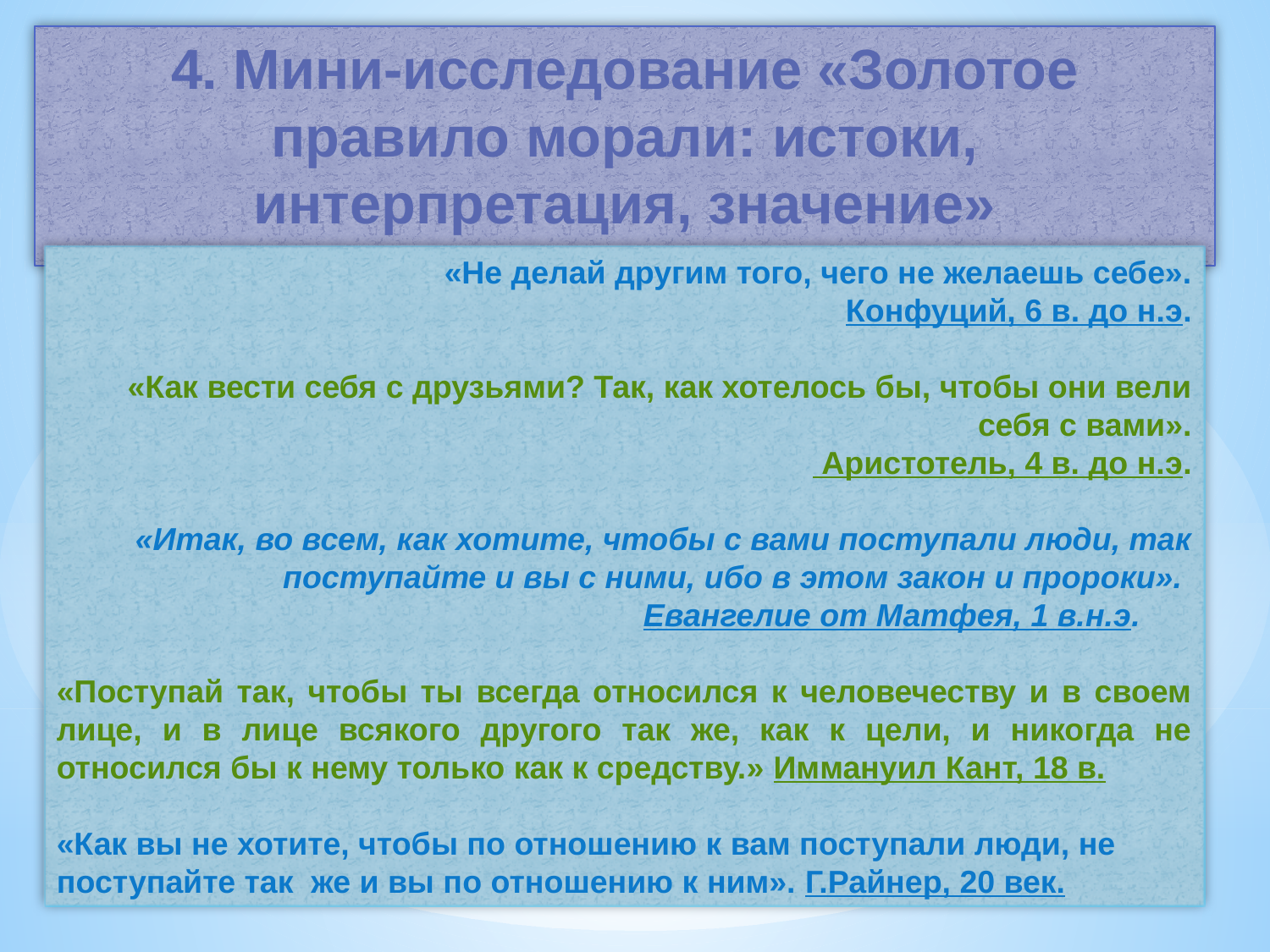

# 4. Мини-исследование «Золотое правило морали: истоки, интерпретация, значение»
«Не делай другим того, чего не желаешь себе».
Конфуций, 6 в. до н.э.

«Как вести себя с друзьями? Так, как хотелось бы, чтобы они вели себя с вами».
 Аристотель, 4 в. до н.э.
«Итак, во всем, как хотите, чтобы с вами поступали люди, так поступайте и вы с ними, ибо в этом закон и пророки».
                                                                  Евангелие от Матфея, 1 в.н.э.

«Поступай так, чтобы ты всегда относился к человечеству и в своем лице, и в лице всякого другого так же, как к цели, и никогда не относился бы к нему только как к средству.» Иммануил Кант, 18 в.

«Как вы не хотите, чтобы по отношению к вам поступали люди, не поступайте так  же и вы по отношению к ним». Г.Райнер, 20 век.